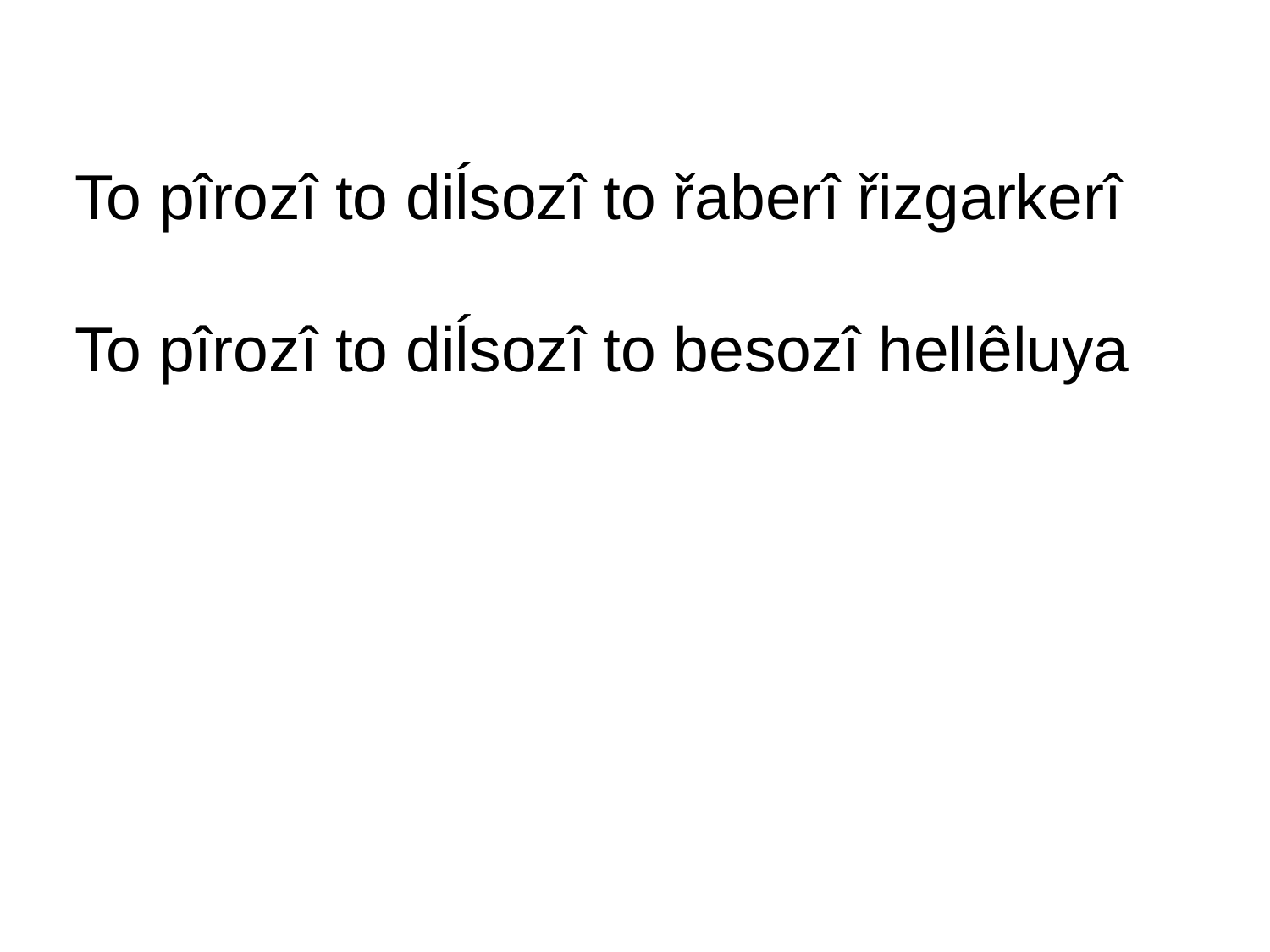

#
To pîrozî to diĺsozî to řaberî řizgarkerî
To pîrozî to diĺsozî to besozî hellêluya